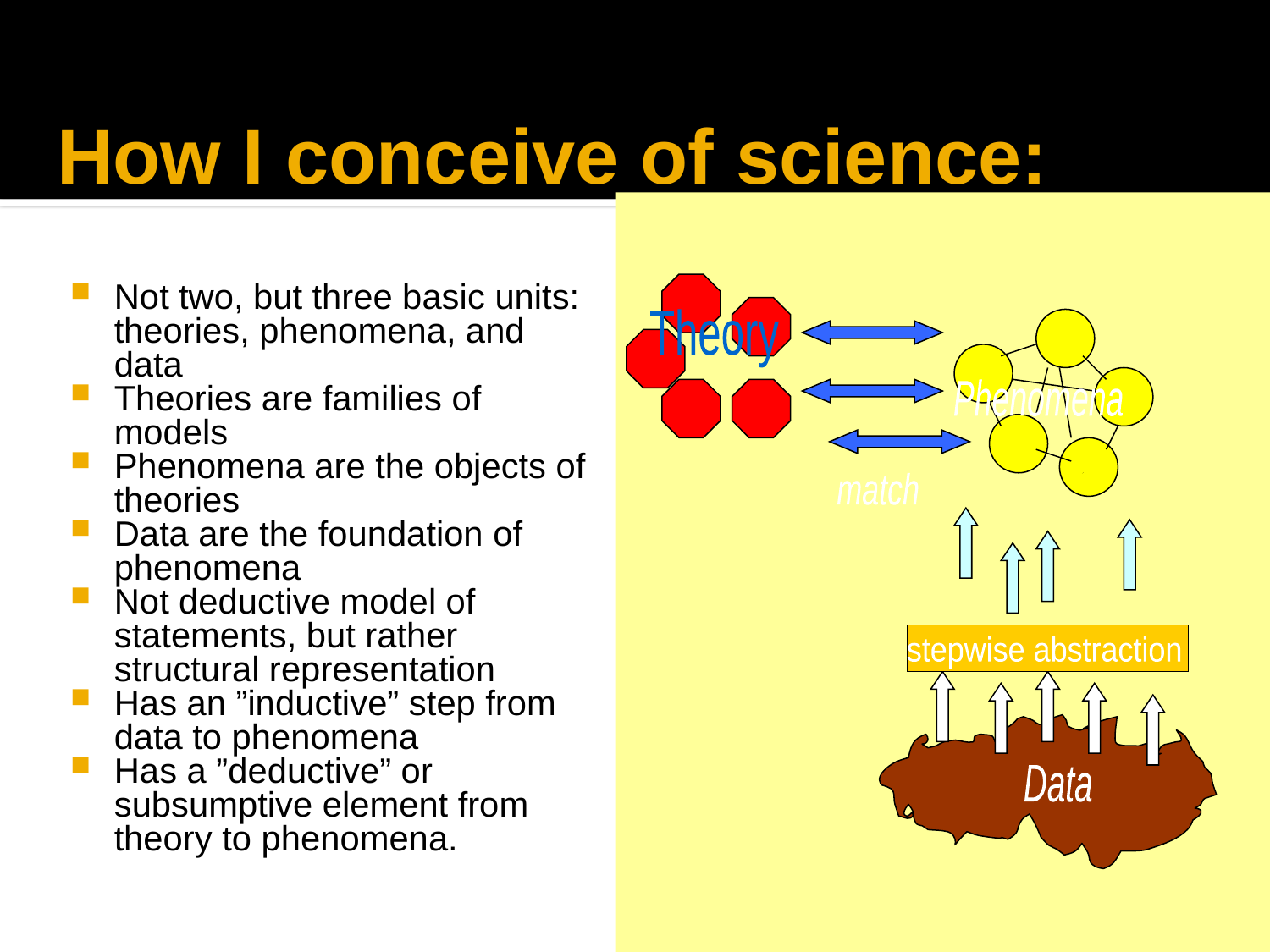

# How I conceive of science:

Theory

Phenomena

match

stepwise abstraction

Data
Not two, but three basic units:
theories, phenomena, and data
Theories are families of models
Phenomena are the objects of theories
Data are the foundation of phenomena
Not deductive model of statements, but rather structural representation
Has an ”inductive” step from data to phenomena
Has a ”deductive” or subsumptive element from theory to phenomena.